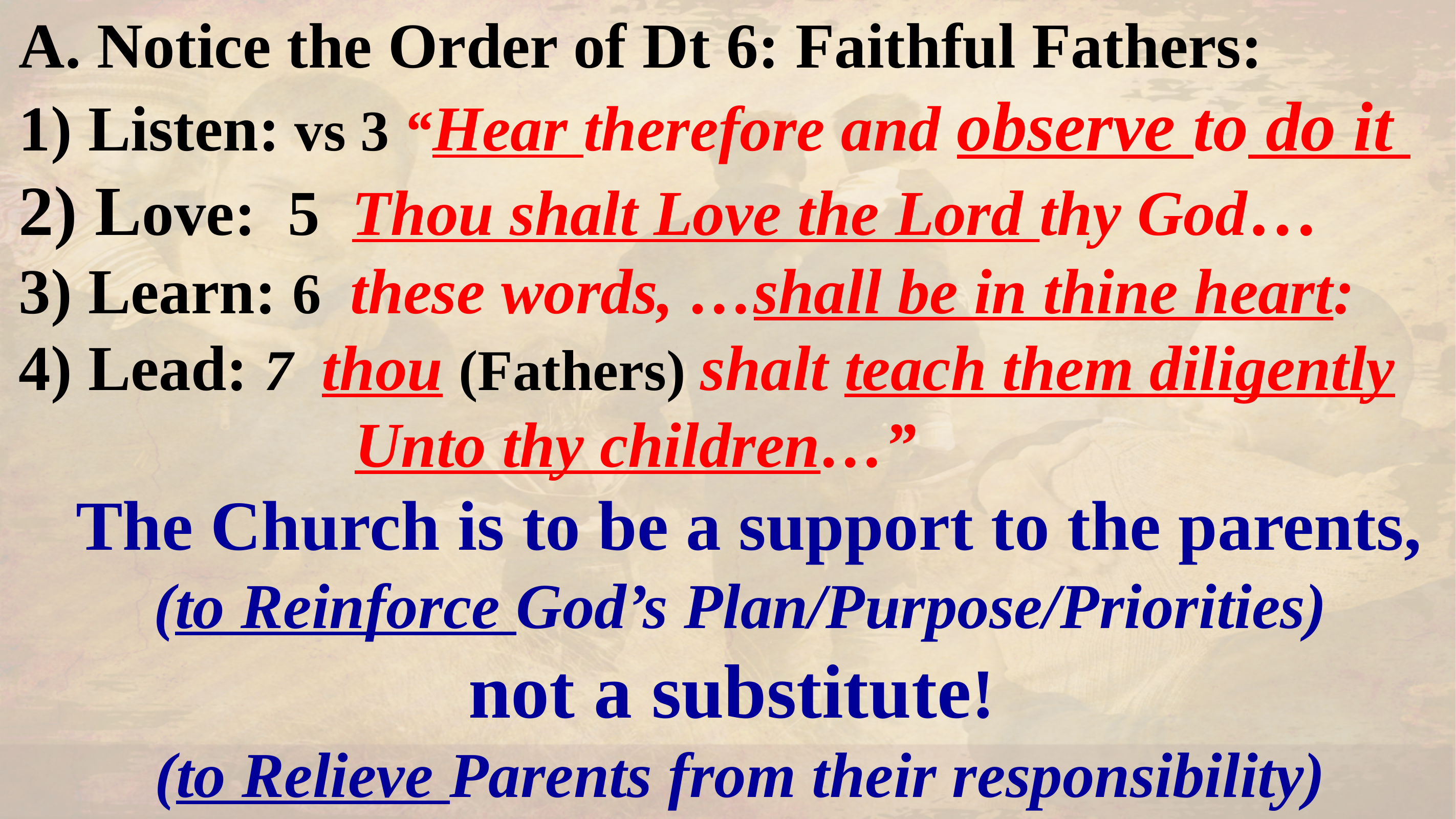

A. Notice the Order of Dt 6: Faithful Fathers:
1) Listen: vs 3 “Hear therefore and observe to do it
2) Love:  5  Thou shalt Love the Lord thy God…
3) Learn: 6  these words, …shall be in thine heart:
4) Lead: 7  thou (Fathers) shalt teach them diligently
                     Unto thy children…”
  The Church is to be a support to the parents,
(to Reinforce God’s Plan/Purpose/Priorities)
not a substitute!
(to Relieve Parents from their responsibility)